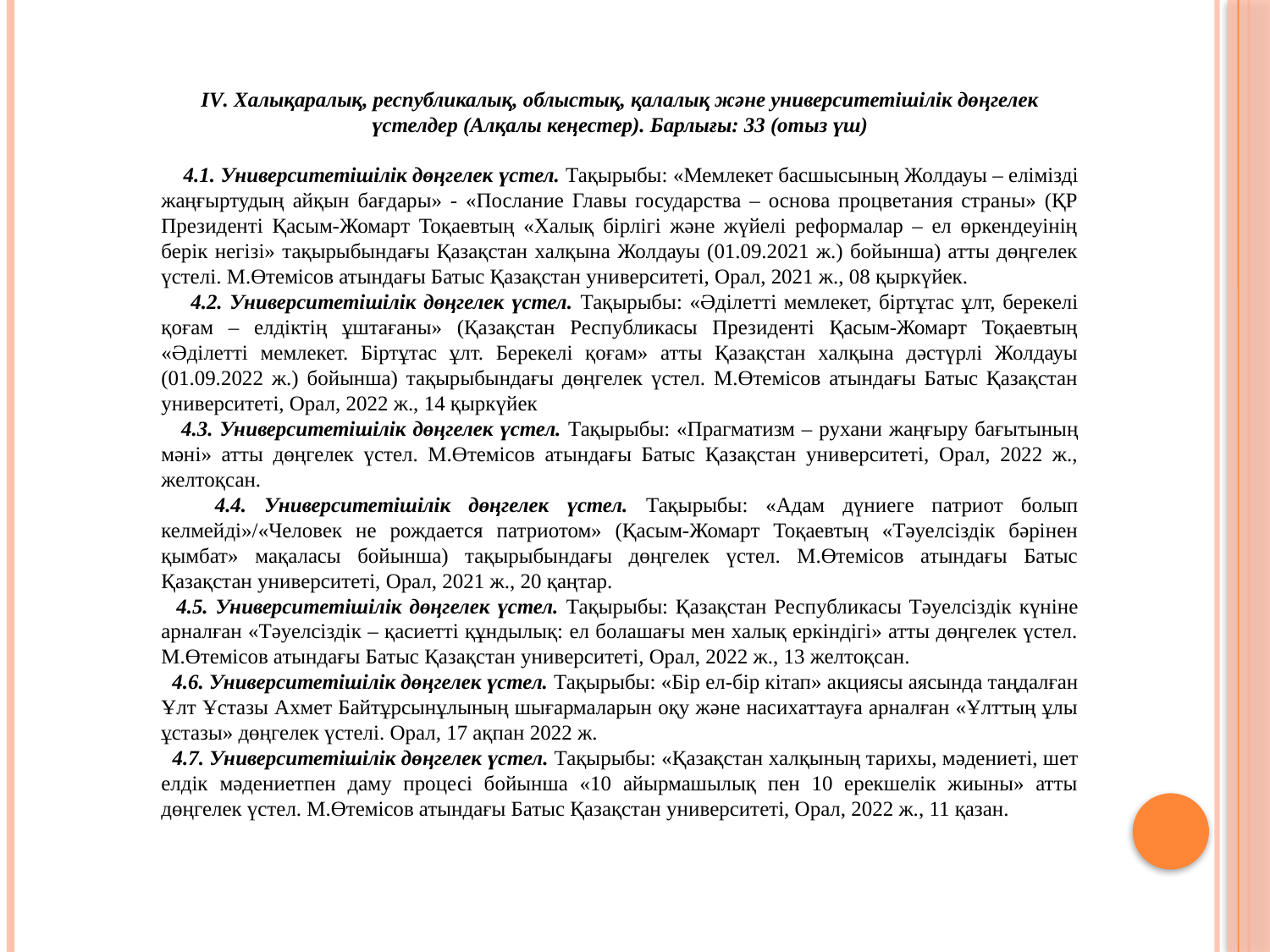

IV. Халықаралық, республикалық, облыстық, қалалық және университетішілік дөңгелек үстелдер (Алқалы кеңестер). Барлығы: 33 (отыз үш)

    4.1. Университетішілік дөңгелек үстел. Тақырыбы: «Мемлекет басшысының Жолдауы – елімізді жаңғыртудың айқын бағдары» - «Послание Главы государства – основа процветания страны» (ҚР Президенті Қасым-Жомарт Тоқаевтың «Халық бірлігі және жүйелі реформалар – ел өркендеуінің берік негізі» тақырыбындағы Қазақстан халқына Жолдауы (01.09.2021 ж.) бойынша) атты дөңгелек үстелі. М.Өтемісов атындағы Батыс Қазақстан университеті, Орал, 2021 ж., 08 қыркүйек.
    4.2. Университетішілік дөңгелек үстел. Тақырыбы: «Әділетті мемлекет, біртұтас ұлт, берекелі қоғам – елдіктің ұштағаны» (Қазақстан Республикасы Президенті Қасым-Жомарт Тоқаевтың «Әділетті мемлекет. Біртұтас ұлт. Берекелі қоғам» атты Қазақстан халқына дәстүрлі Жолдауы (01.09.2022 ж.) бойынша) тақырыбындағы дөңгелек үстел. М.Өтемісов атындағы Батыс Қазақстан университеті, Орал, 2022 ж., 14 қыркүйек
   4.3. Университетішілік дөңгелек үстел. Тақырыбы: «Прагматизм – рухани жаңғыру бағытының мәні» атты дөңгелек үстел. М.Өтемісов атындағы Батыс Қазақстан университеті, Орал, 2022 ж., желтоқсан.
   4.4. Университетішілік дөңгелек үстел. Тақырыбы: «Адам дүниеге патриот болып келмейді»/«Человек не рождается патриотом» (Қасым-Жомарт Тоқаевтың «Тәуелсіздік бәрінен қымбат» мақаласы бойынша) тақырыбындағы дөңгелек үстел. М.Өтемісов атындағы Батыс Қазақстан университеті, Орал, 2021 ж., 20 қаңтар.
  4.5. Университетішілік дөңгелек үстел. Тақырыбы: Қазақстан Республикасы Тәуелсіздік күніне арналған «Тәуелсіздік – қасиетті құндылық: ел болашағы мен халық еркіндігі» атты дөңгелек үстел. М.Өтемісов атындағы Батыс Қазақстан университеті, Орал, 2022 ж., 13 желтоқсан.
  4.6. Университетішілік дөңгелек үстел. Тақырыбы: «Бір ел-бір кітап» акциясы аясында таңдалған Ұлт Ұстазы Ахмет Байтұрсынұлының шығармаларын оқу және насихаттауға арналған «Ұлттың ұлы ұстазы» дөңгелек үстелі. Орал, 17 ақпан 2022 ж.
  4.7. Университетішілік дөңгелек үстел. Тақырыбы: «Қазақстан халқының тарихы, мәдениеті, шет елдік мәдениетпен даму процесі бойынша «10 айырмашылық пен 10 ерекшелік жиыны» атты дөңгелек үстел. М.Өтемісов атындағы Батыс Қазақстан университеті, Орал, 2022 ж., 11 қазан.